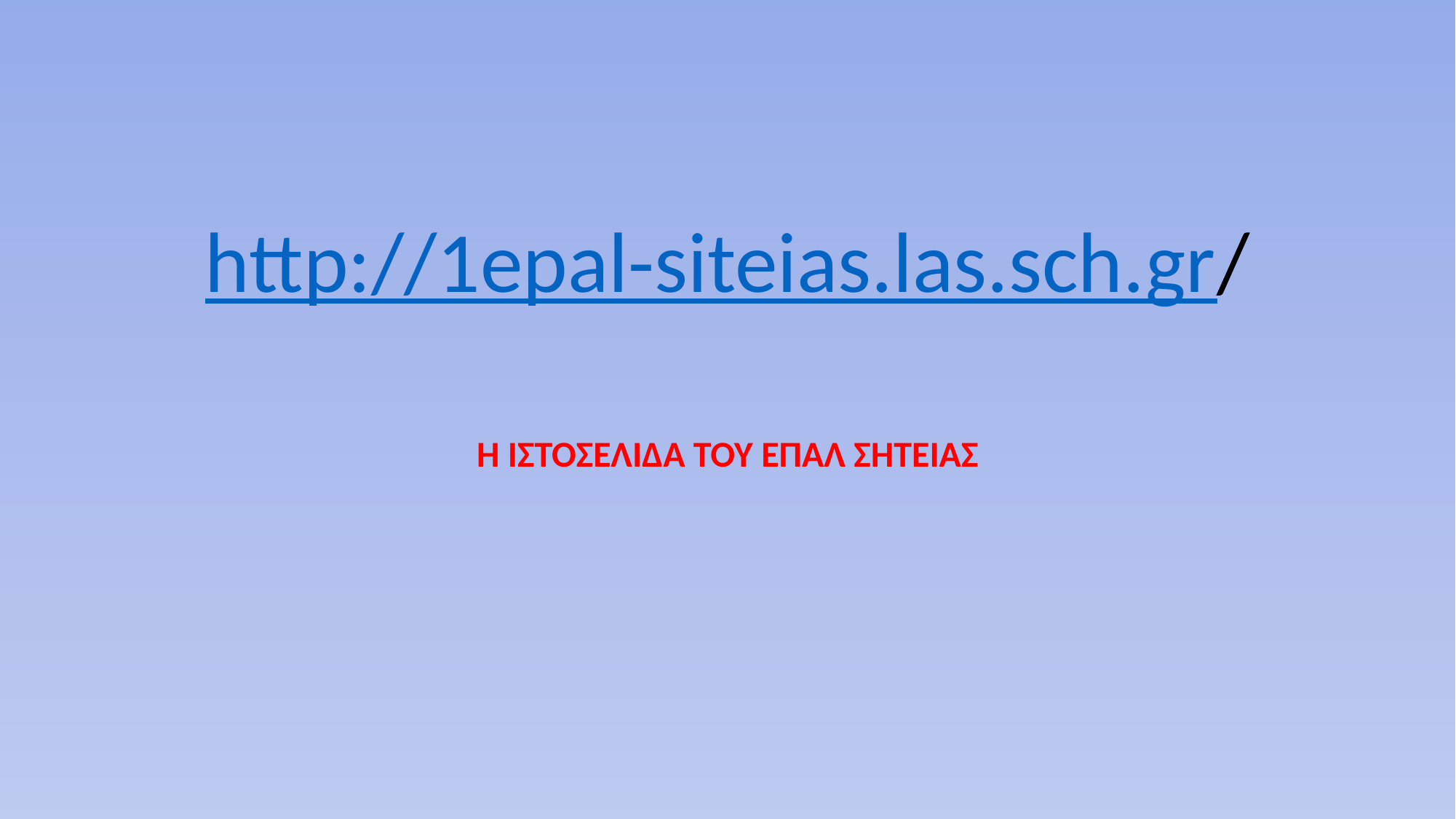

# http://1epal-siteias.las.sch.gr/
Η ΙΣΤΟΣΕΛΙΔΑ ΤΟΥ ΕΠΑΛ ΣΗΤΕΙΑΣ